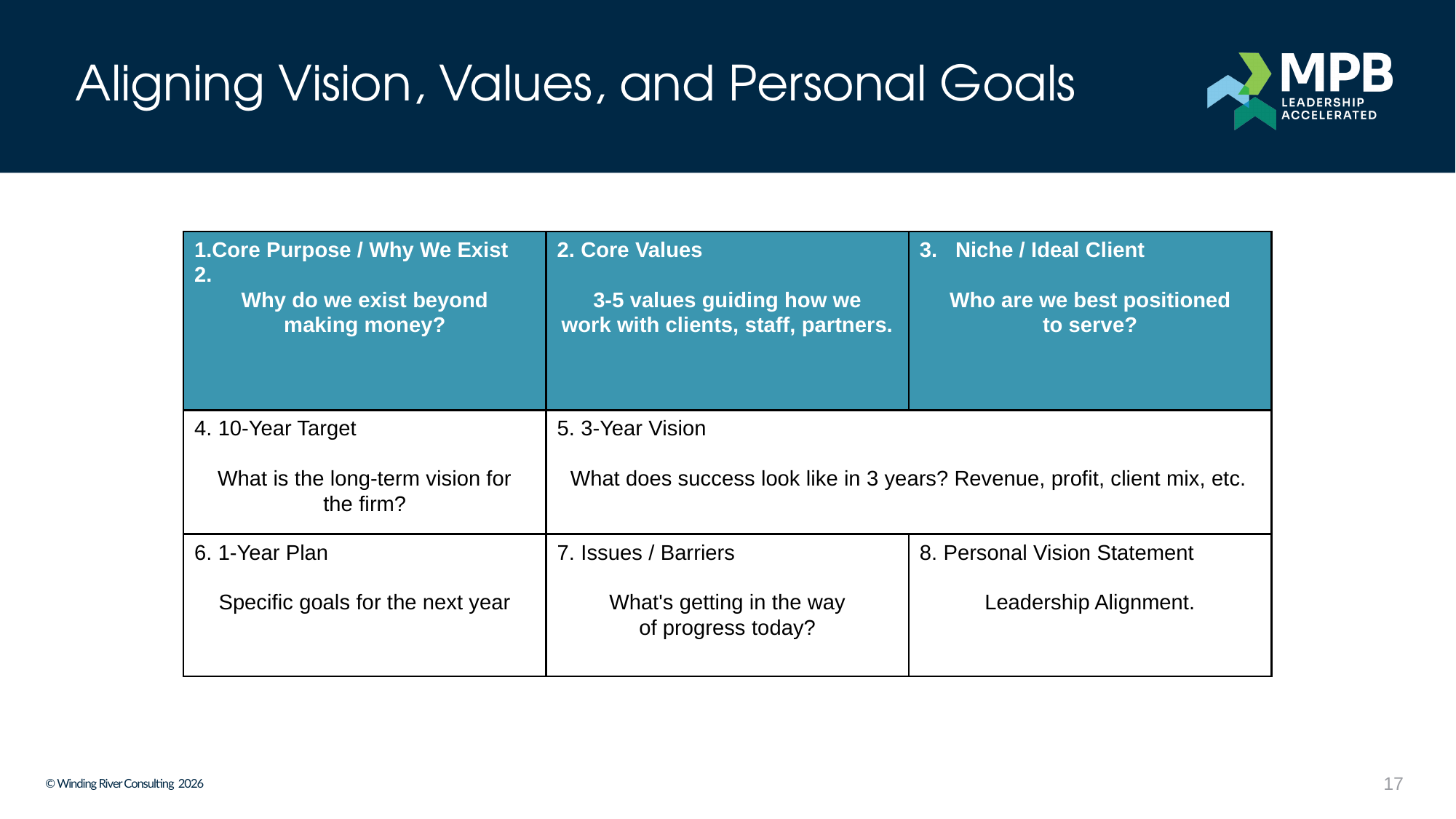

Aligning Vision, Values, and Personal Goals
| Core Purpose / Why We Exist​ ​ Why do we exist beyond making money?​ | 2. Core Values​ ​ 3-5 values guiding how we work with clients, staff, partners.​ | 3.   Niche / Ideal Client​ ​ Who are we best positioned to serve?​ |
| --- | --- | --- |
| 4. 10-Year Target​ ​ What is the long-term vision for the firm?​ | 5. 3-Year Vision​ ​ What does success look like in 3 years? Revenue, profit, client mix, etc.​ |  |
| 6. 1-Year Plan​ ​ Specific goals for the next year​ | 7. Issues / Barriers​ ​ What's getting in the way of progress today?​ | 8. Personal Vision Statement​ ​ Leadership Alignment.​ |

17